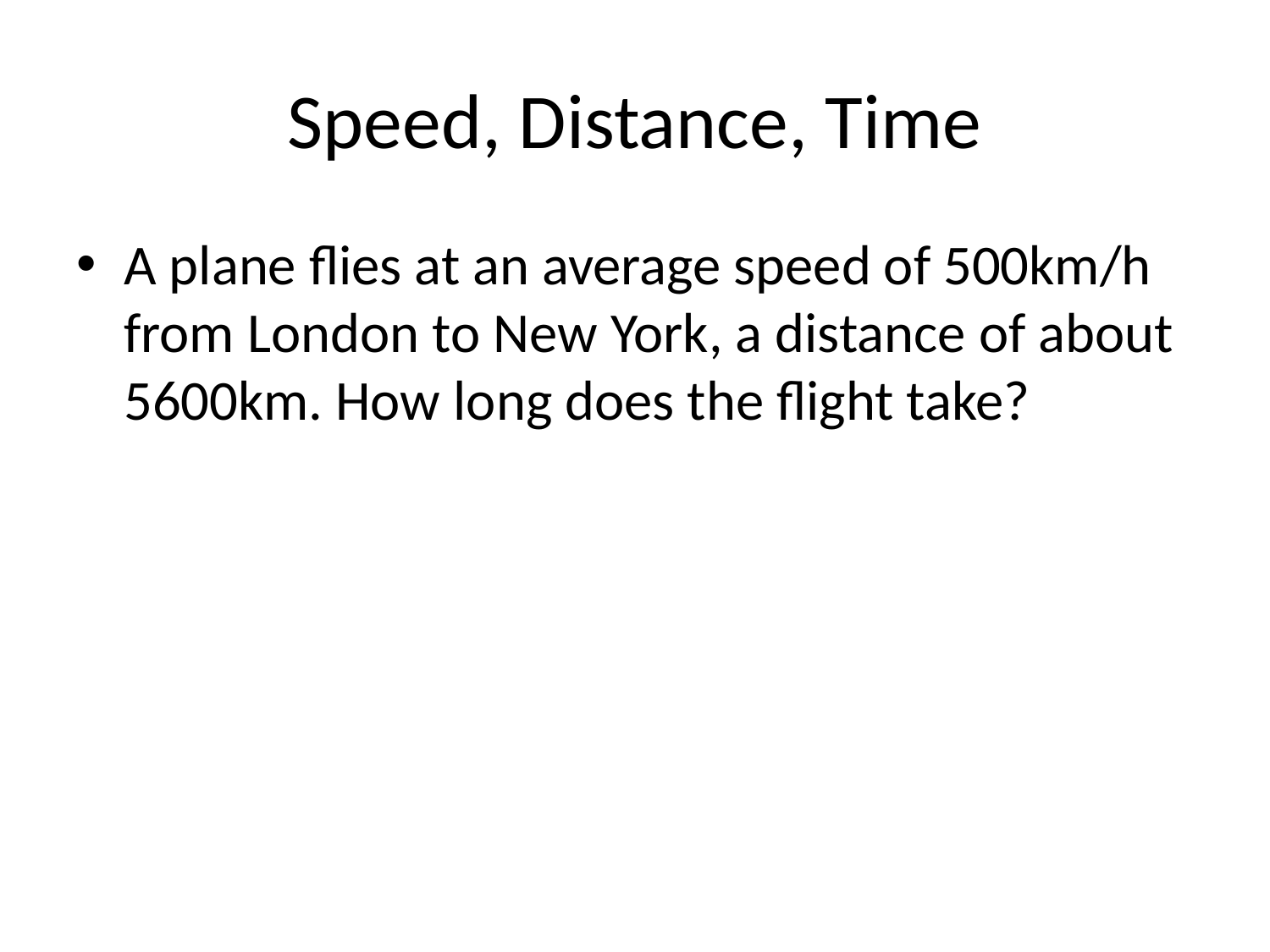

# Speed, Distance, Time
A plane flies at an average speed of 500km/h from London to New York, a distance of about 5600km. How long does the flight take?